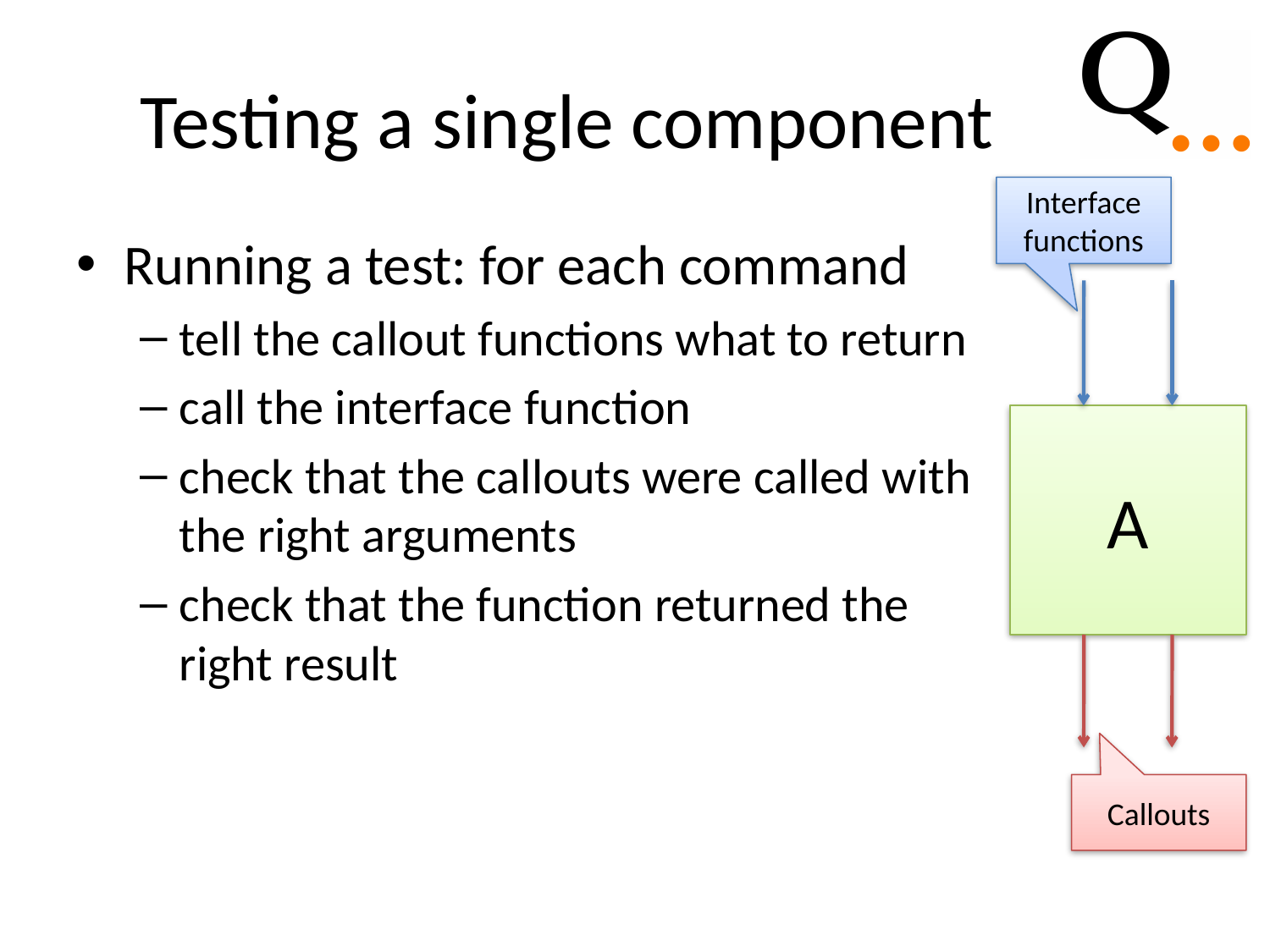

# Testing a single component
Interface functions
Running a test: for each command
tell the callout functions what to return
call the interface function
check that the callouts were called with the right arguments
check that the function returned the right result
A
Callouts